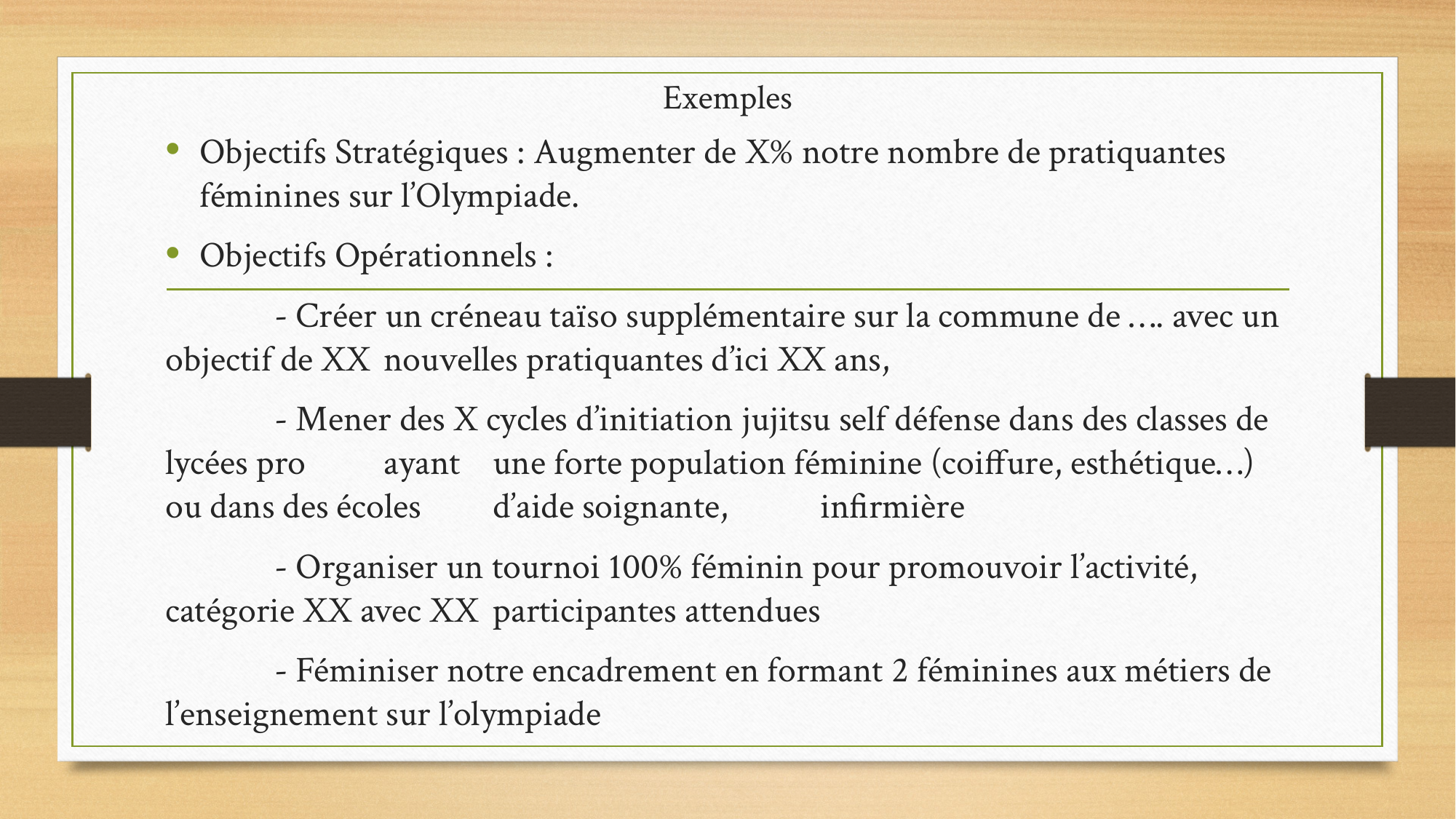

# Exemples
Objectifs Stratégiques : Augmenter de X% notre nombre de pratiquantes féminines sur l’Olympiade.
Objectifs Opérationnels :
	- Créer un créneau taïso supplémentaire sur la commune de …. avec un objectif de XX 	nouvelles pratiquantes d’ici XX ans,
	- Mener des X cycles d’initiation jujitsu self défense dans des classes de lycées pro 	ayant 	une forte population féminine (coiffure, esthétique…) ou dans des écoles 	d’aide soignante, 	infirmière
	- Organiser un tournoi 100% féminin pour promouvoir l’activité, catégorie XX avec XX 	participantes attendues
	- Féminiser notre encadrement en formant 2 féminines aux métiers de l’enseignement sur l’olympiade